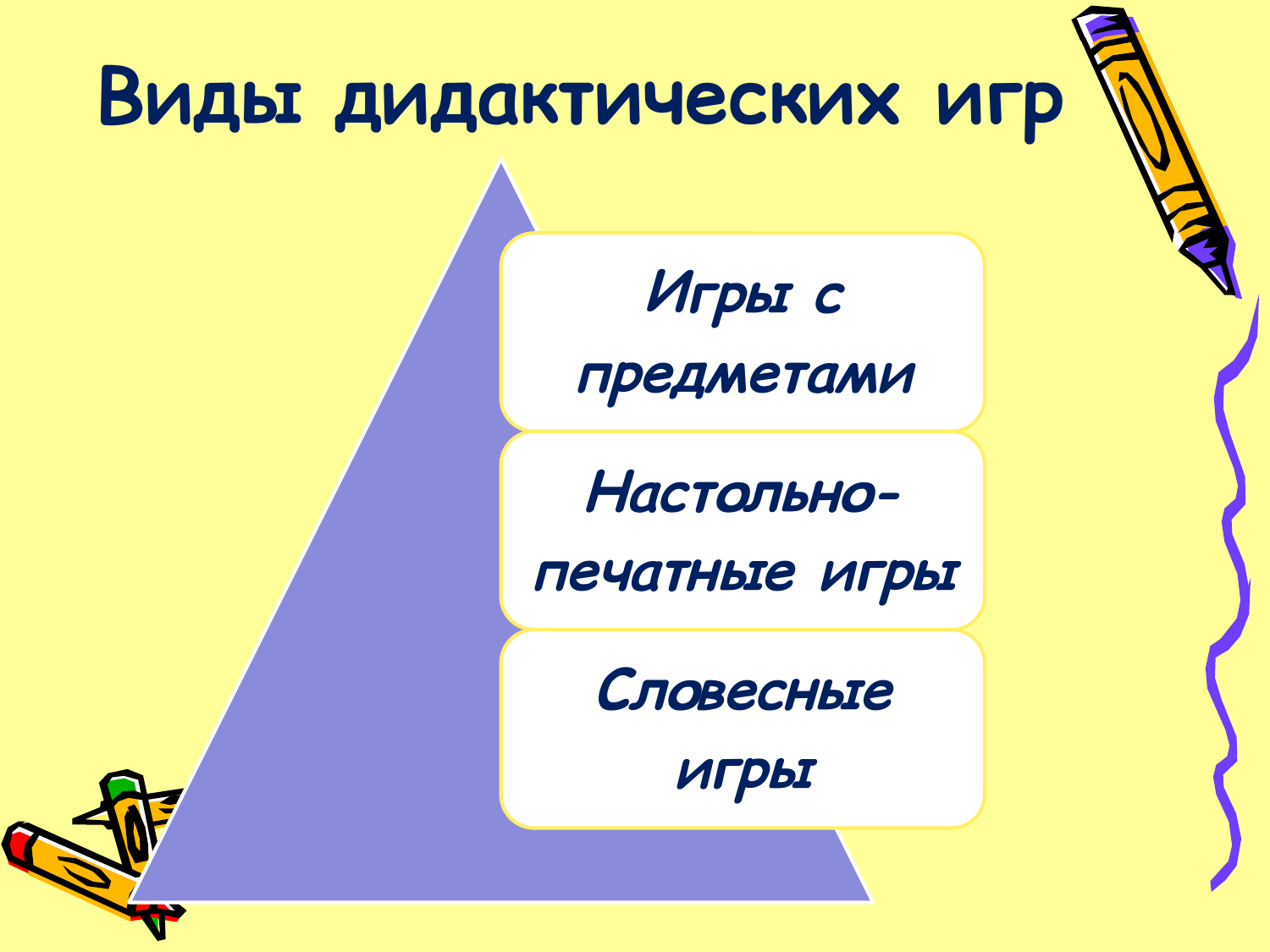

Виды дидактических игр
Игры с предметами
Настольно-печатные игры
Словесные игры